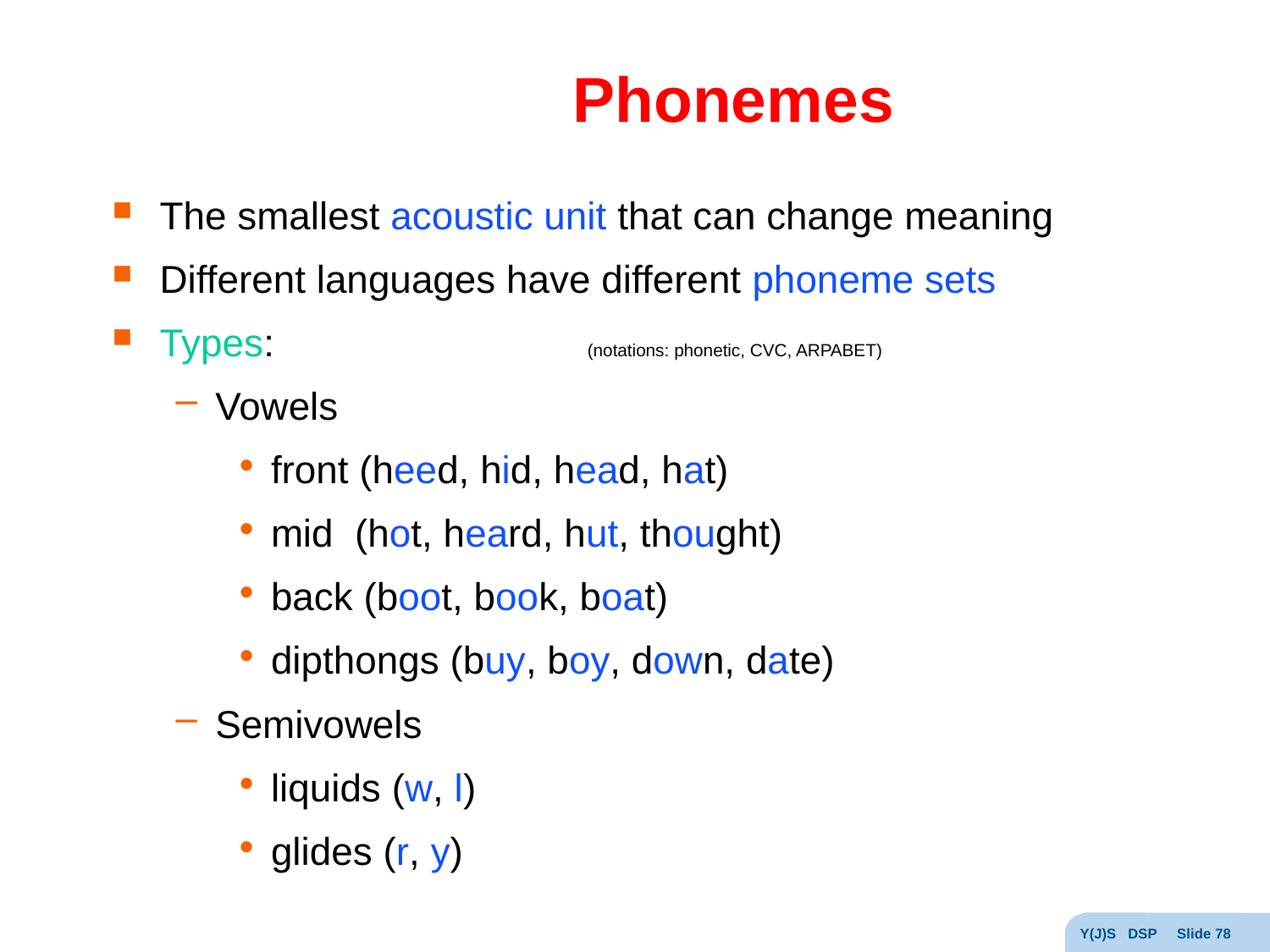

# Phonemes
The smallest acoustic unit that can change meaning
Different languages have different phoneme sets
Types:                             (notations: phonetic, CVC, ARPABET)
Vowels
front (heed, hid, head, hat)
mid  (hot, heard, hut, thought)
back (boot, book, boat)
dipthongs (buy, boy, down, date)
Semivowels
liquids (w, l)
glides (r, y)
Y(J)S   DSP     Slide 78